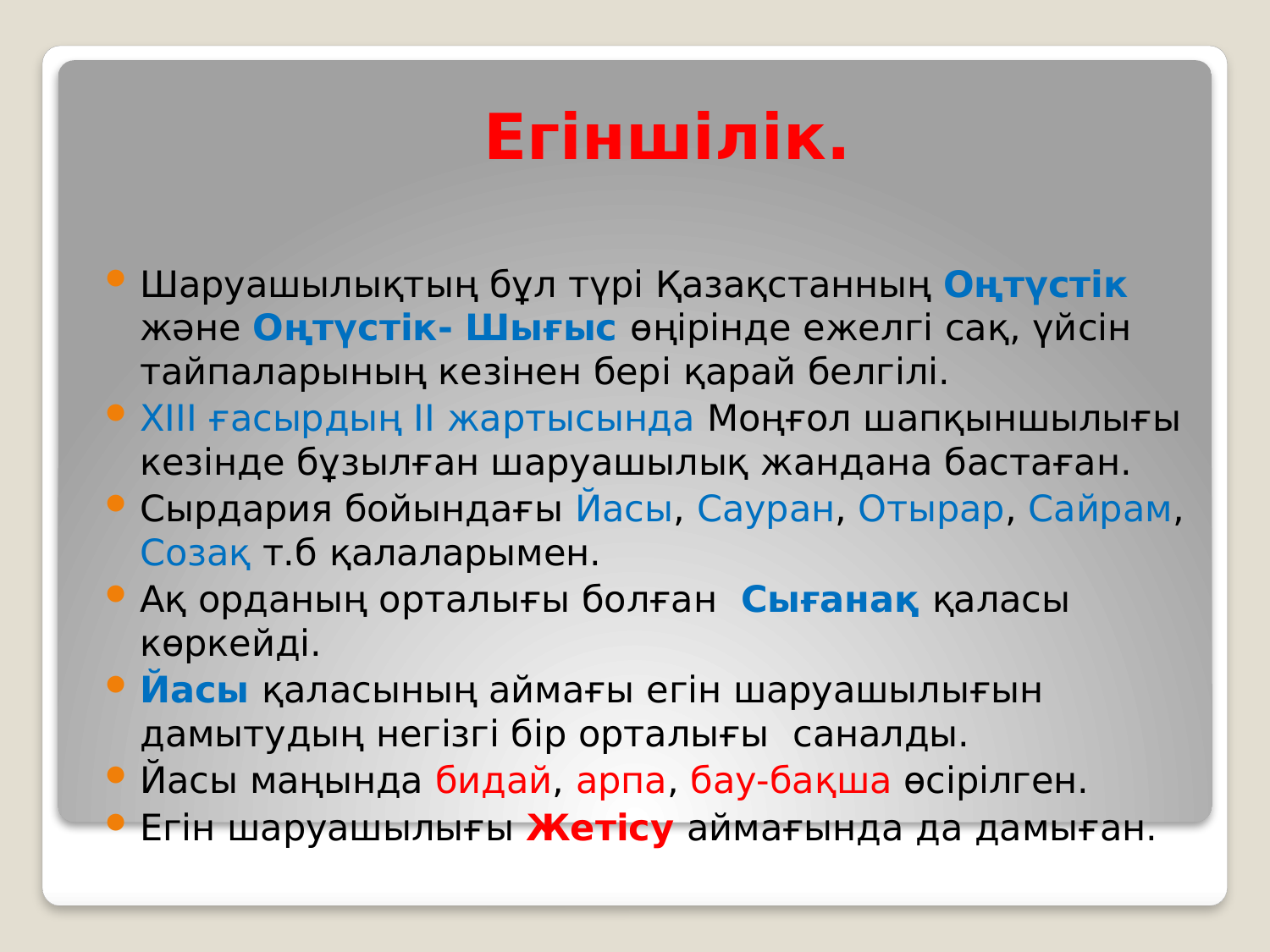

# Егіншілік.
Шаруашылықтың бұл түрі Қазақстанның Оңтүстік және Оңтүстік- Шығыс өңірінде ежелгі сақ, үйсін тайпаларының кезінен бері қарай белгілі.
ХІІІ ғасырдың ІІ жартысында Моңғол шапқыншылығы кезінде бұзылған шаруашылық жандана бастаған.
Сырдария бойындағы Йасы, Сауран, Отырар, Сайрам, Созақ т.б қалаларымен.
Ақ орданың орталығы болған  Сығанақ қаласы көркейді.
Йасы қаласының аймағы егін шаруашылығын дамытудың негізгі бір орталығы  саналды.
Йасы маңында бидай, арпа, бау-бақша өсірілген.
Егін шаруашылығы Жетісу аймағында да дамыған.